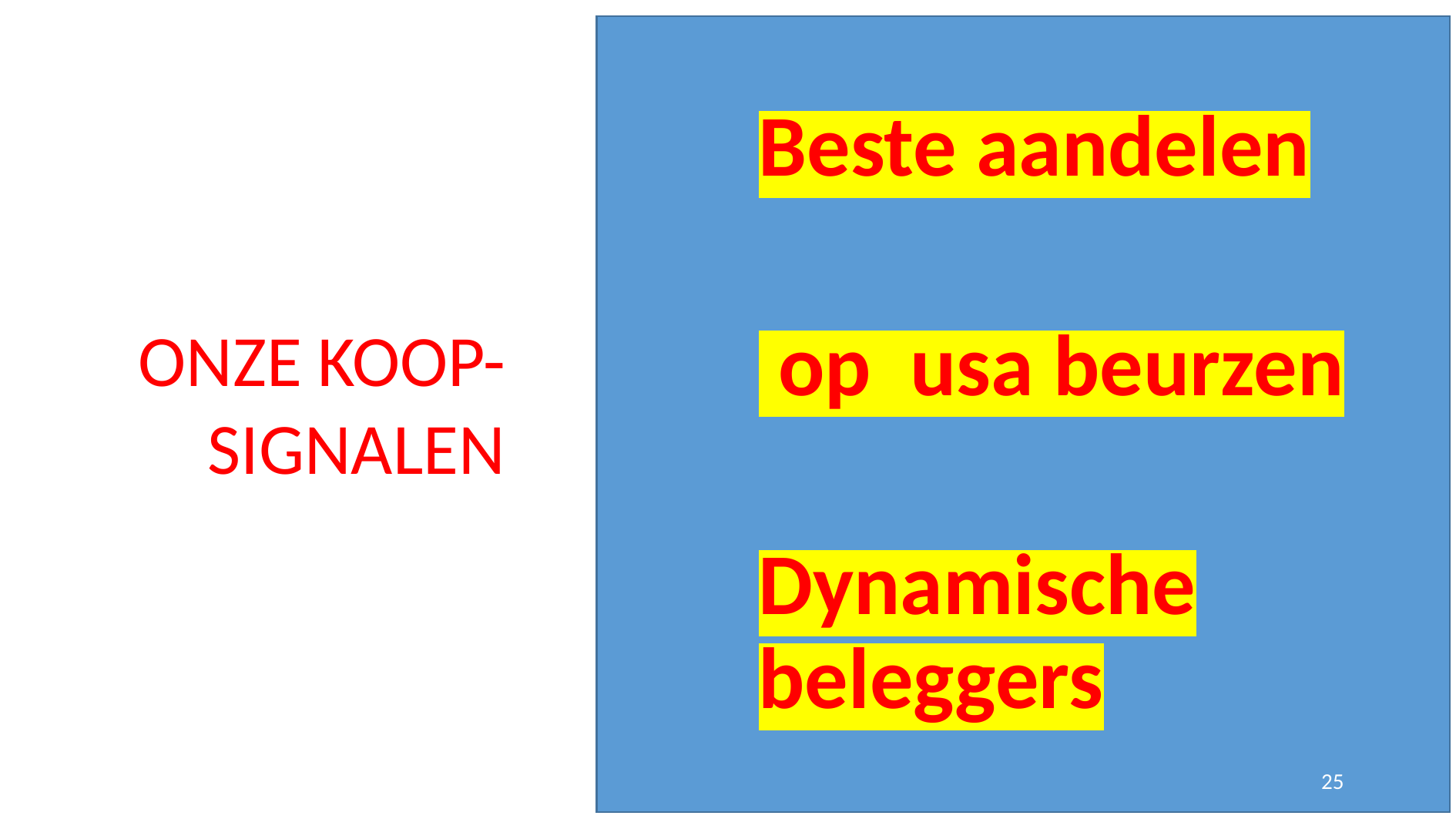

Beste aandelen

 op  usa beurzen

Dynamische beleggers
Onze koop-
signalen
2/28/2024
25